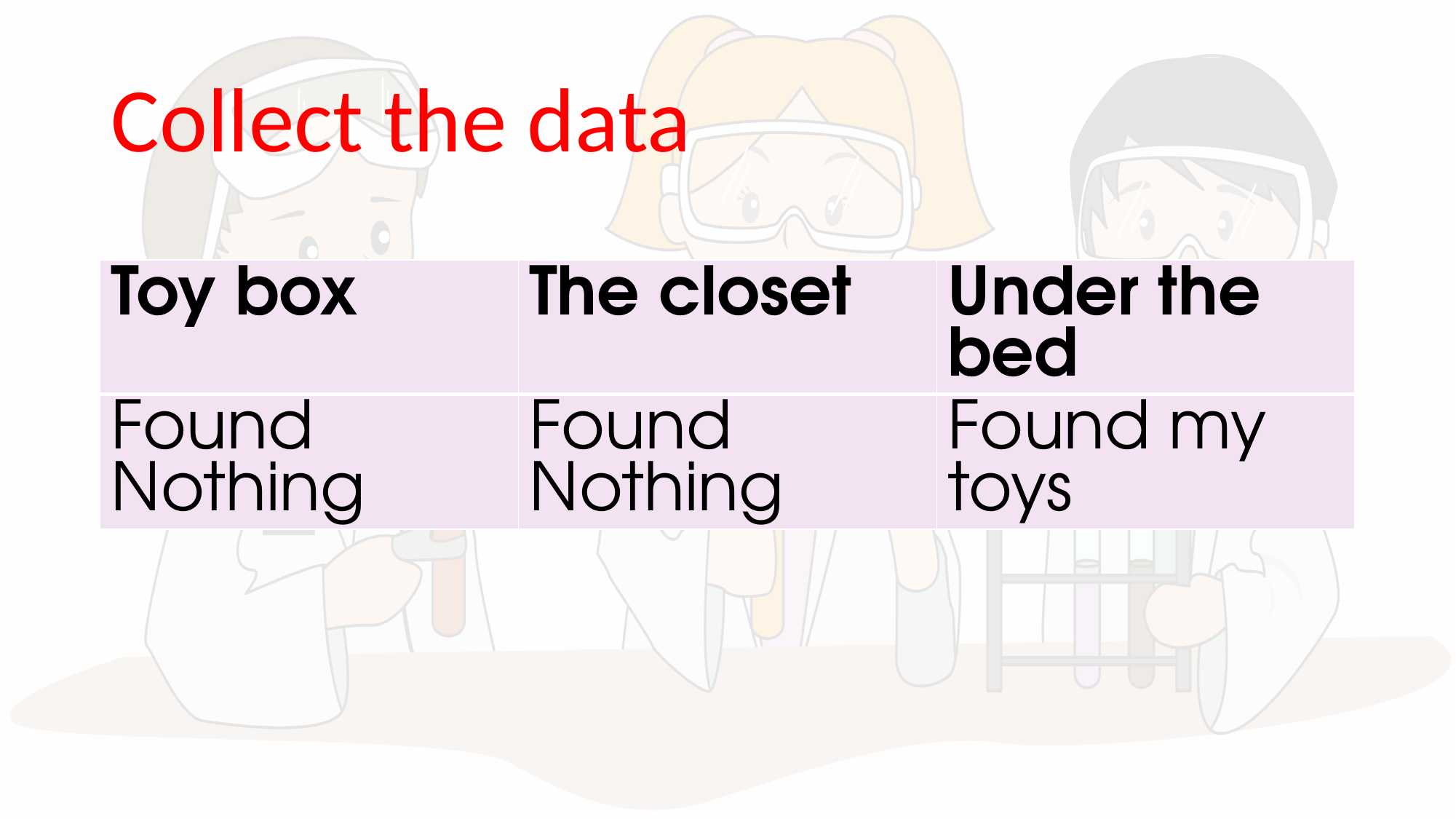

# Collect the data
| Toy box | The closet | Under the bed |
| --- | --- | --- |
| Found Nothing | Found Nothing | Found my toys |